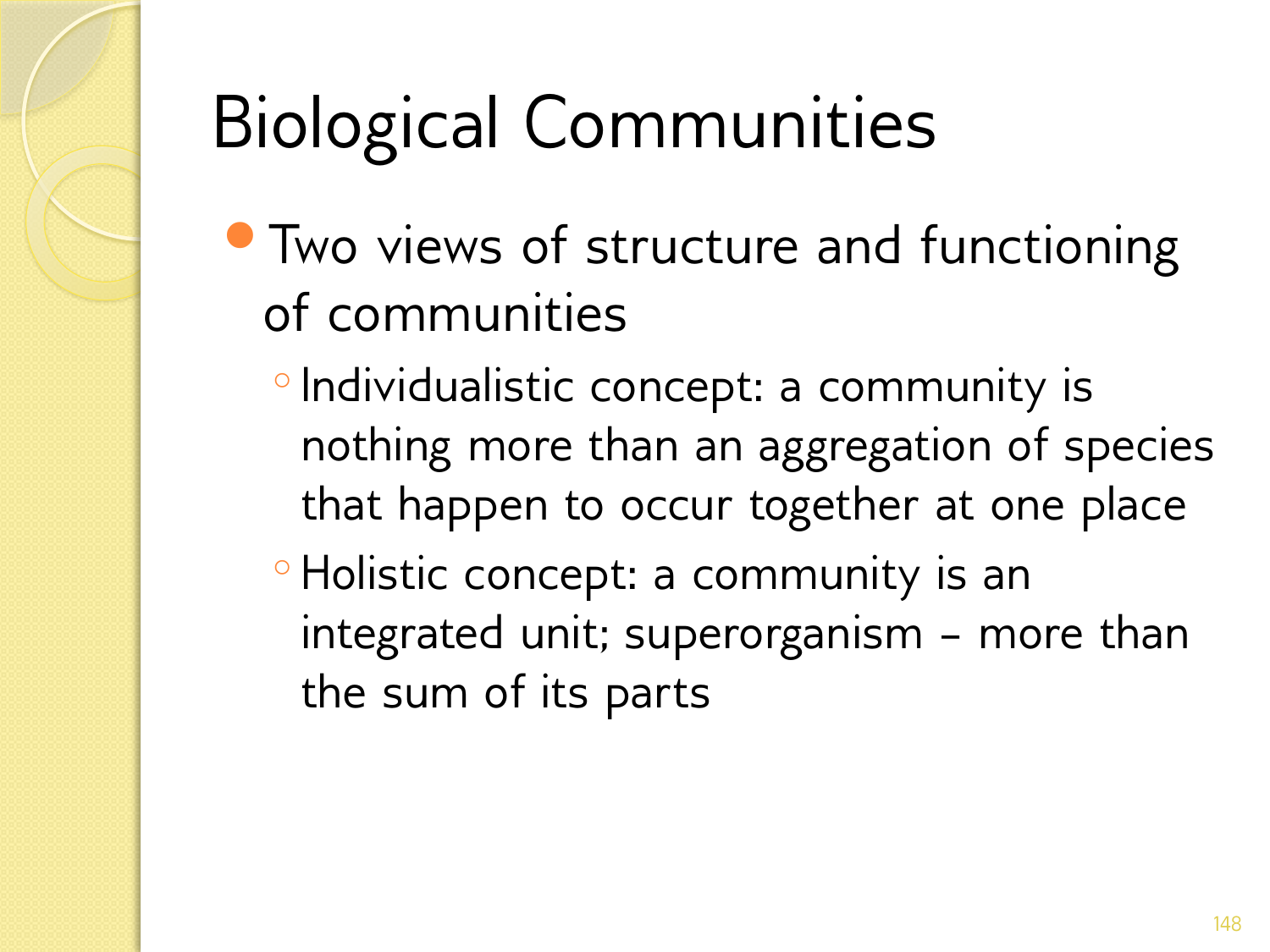

# Biological Communities
Two views of structure and functioning of communities
Individualistic concept: a community is nothing more than an aggregation of species that happen to occur together at one place
Holistic concept: a community is an integrated unit; superorganism – more than the sum of its parts
148